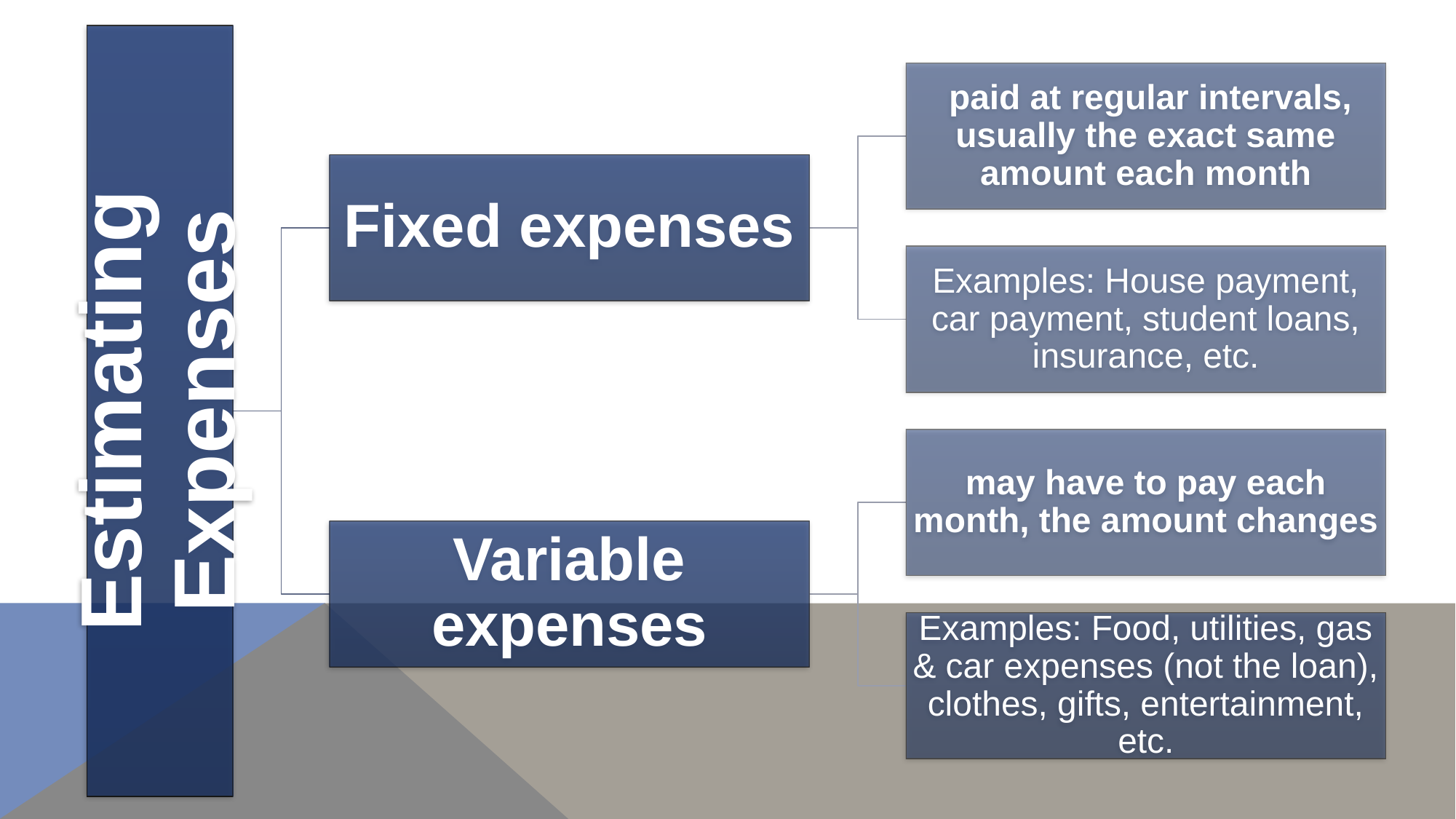

Estimating Expenses
Fixed expenses
 paid at regular intervals, usually the exact same amount each month
Examples: House payment, car payment, student loans, insurance, etc.
Variable expenses
may have to pay each month, the amount changes
Examples: Food, utilities, gas & car expenses (not the loan), clothes, gifts, entertainment, etc.